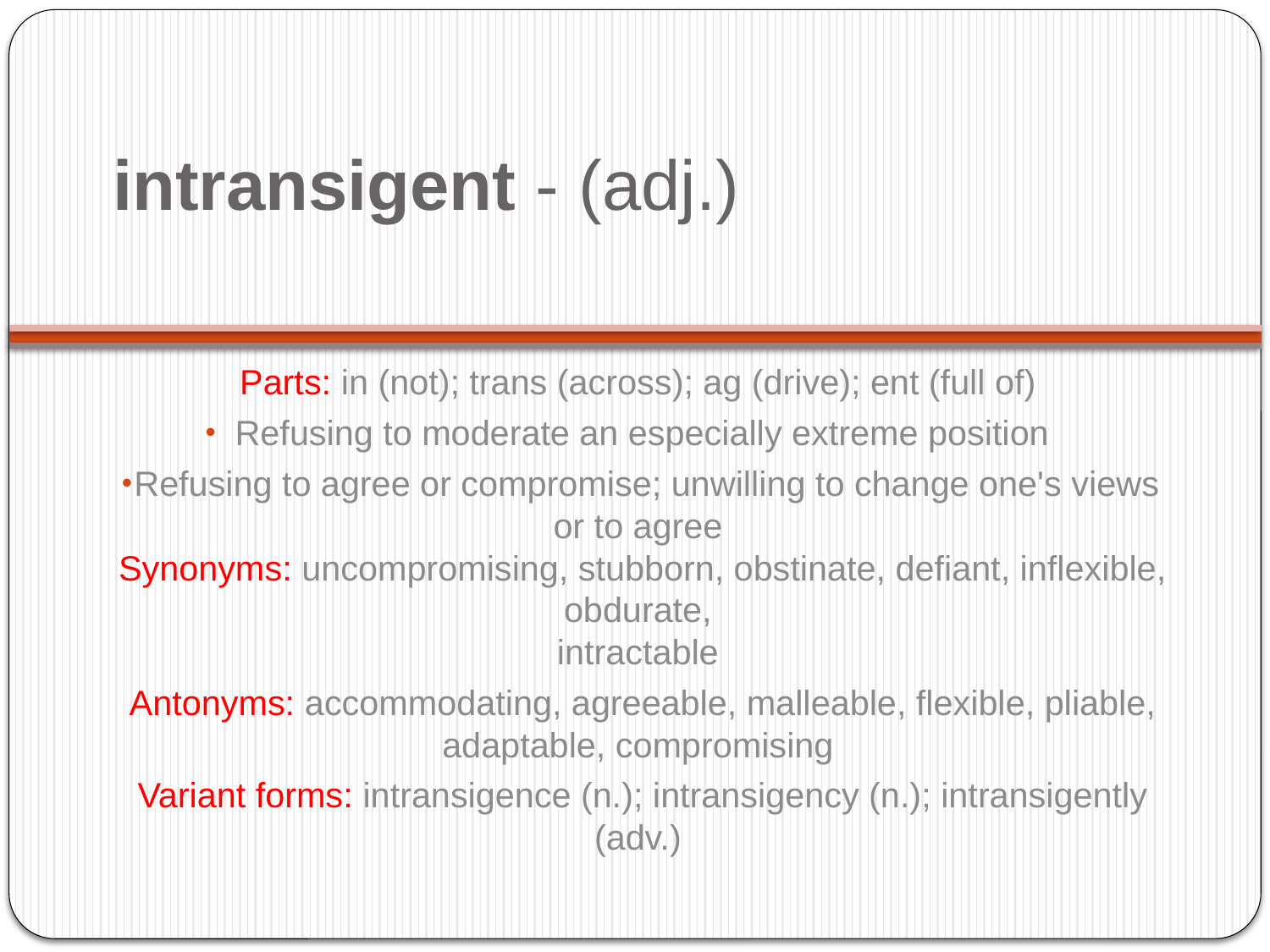

# intransigent - (adj.)
Parts: in (not); trans (across); ag (drive); ent (full of)
Refusing to moderate an especially extreme position
Refusing to agree or compromise; unwilling to change one's views or to agree
Synonyms: uncompromising, stubborn, obstinate, defiant, inflexible, obdurate,
intractable
Antonyms: accommodating, agreeable, malleable, flexible, pliable, adaptable, compromising
Variant forms: intransigence (n.); intransigency (n.); intransigently (adv.)